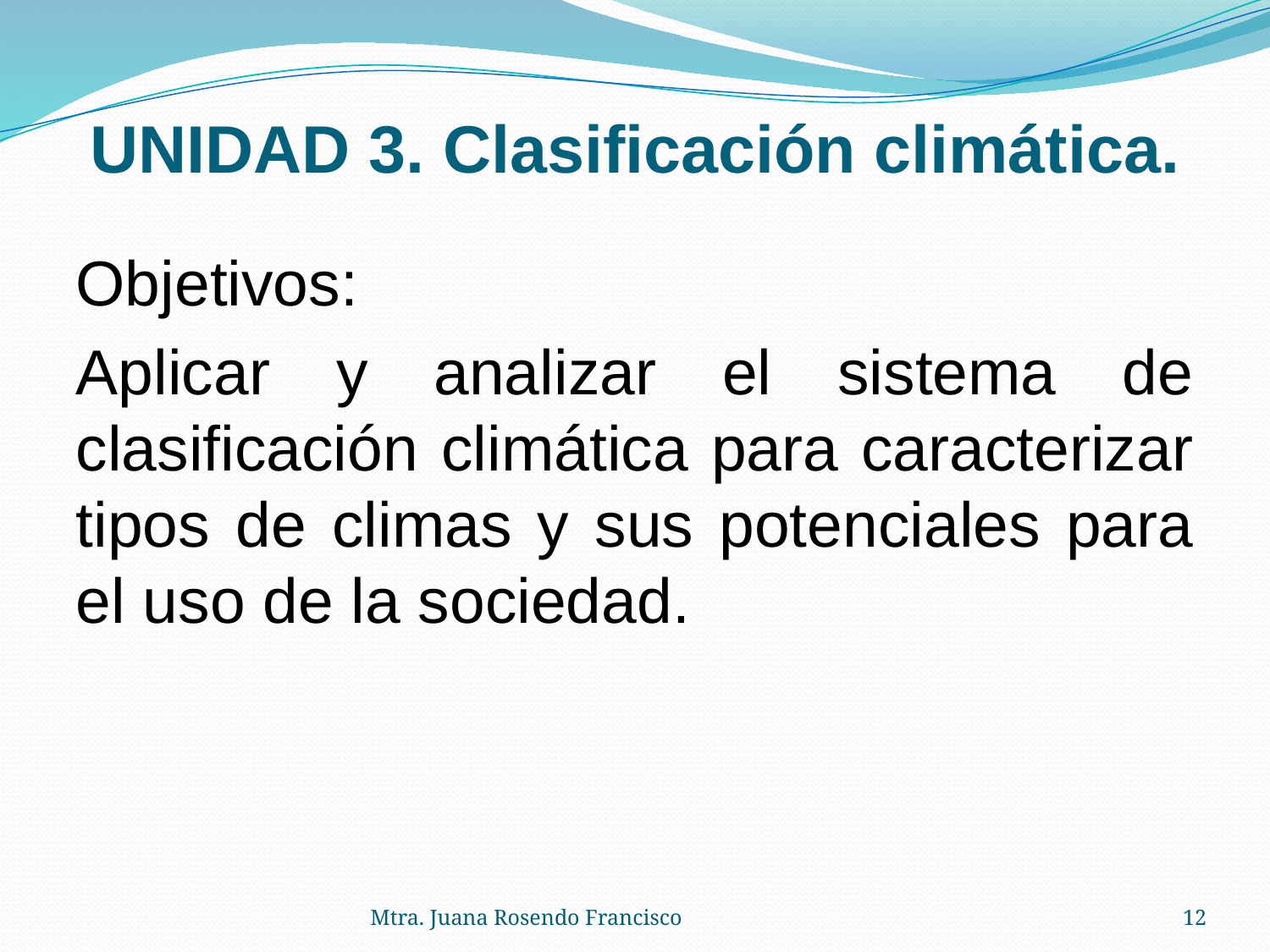

# UNIDAD 3. Clasificación climática.
Objetivos:
Aplicar y analizar el sistema de clasificación climática para caracterizar tipos de climas y sus potenciales para el uso de la sociedad.
Mtra. Juana Rosendo Francisco
12